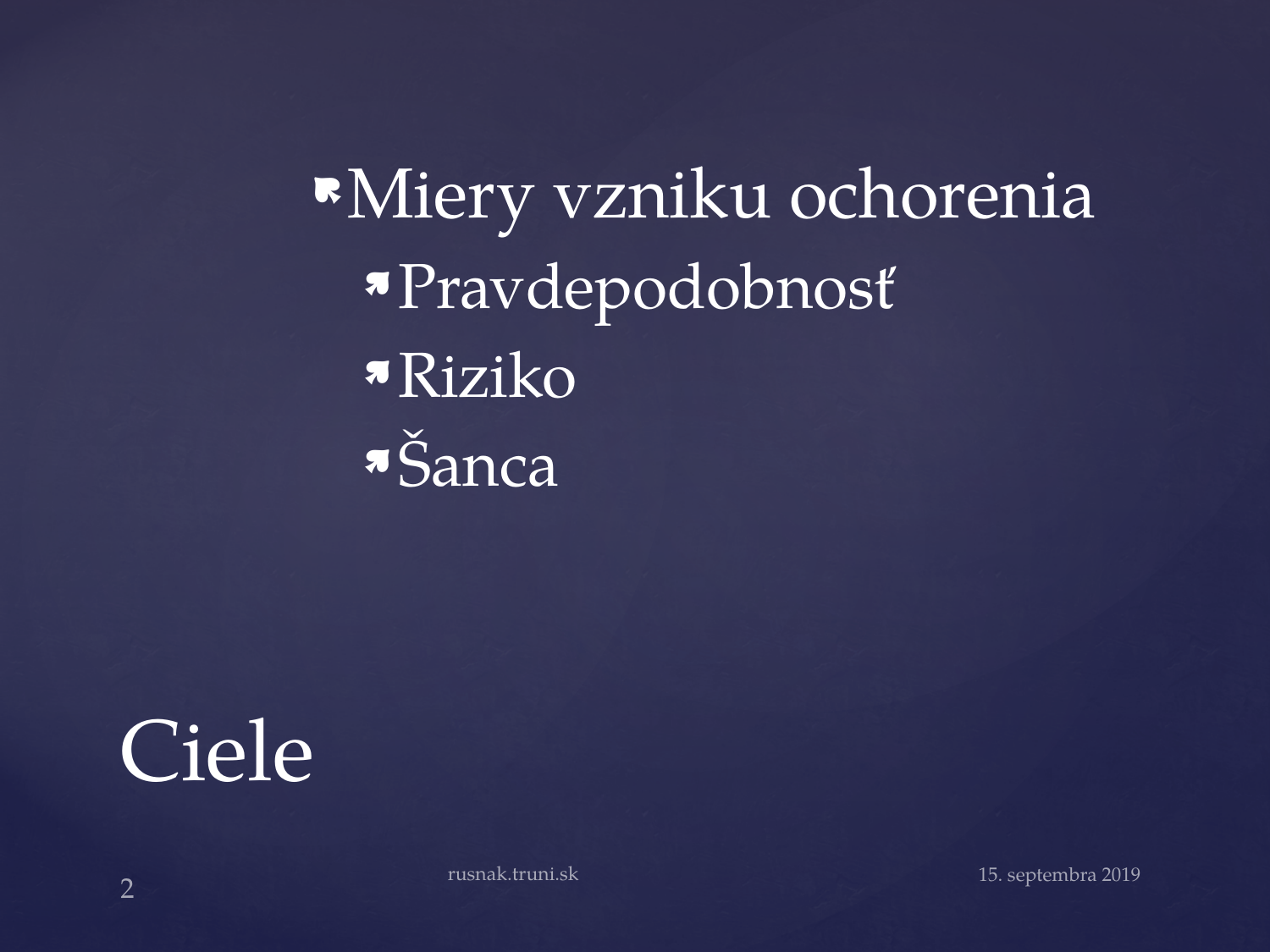

Miery vzniku ochorenia
Pravdepodobnosť
Riziko
Šanca

# Ciele
rusnak.truni.sk
2
15. septembra 2019